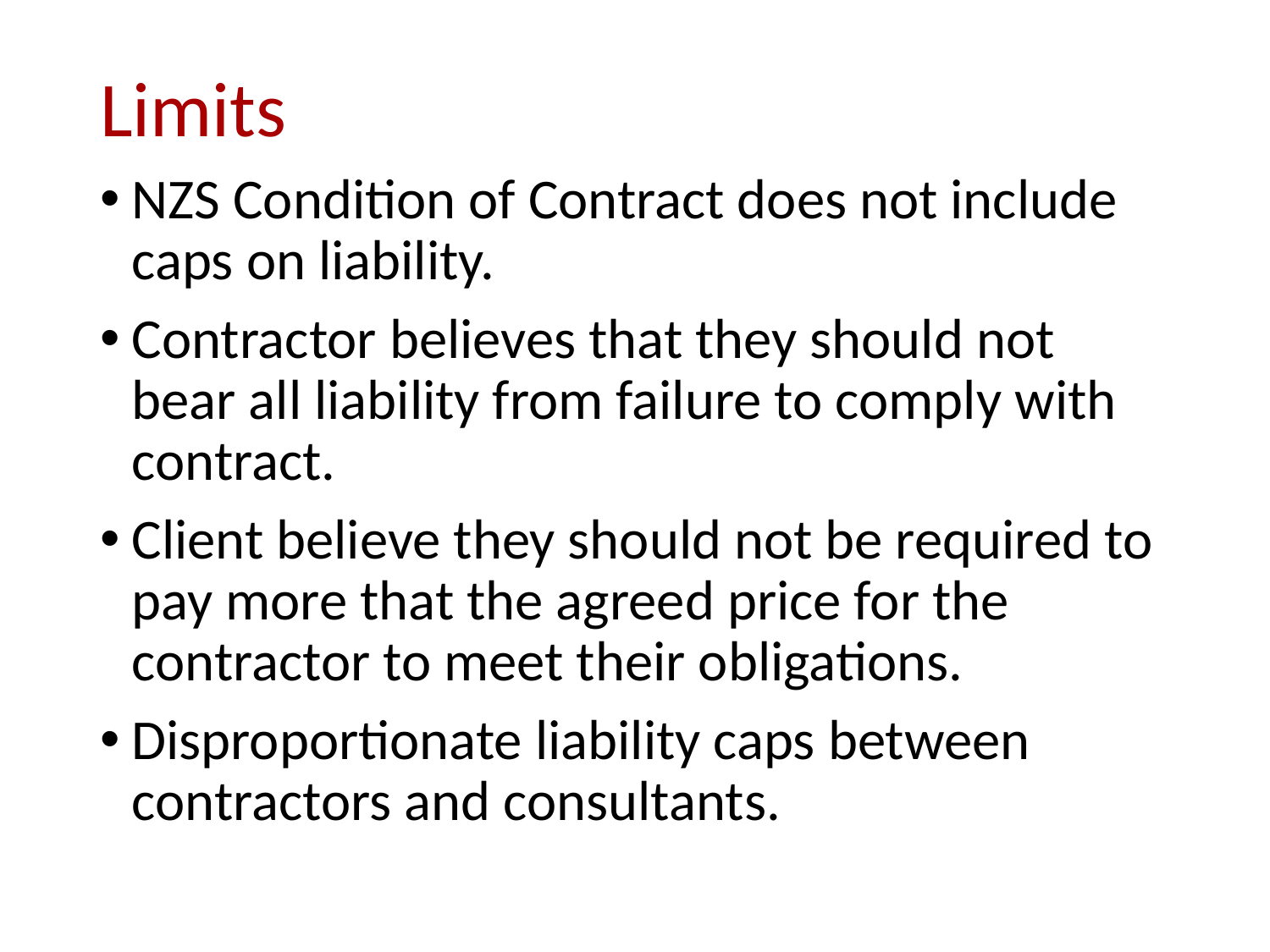

# Limits
NZS Condition of Contract does not include caps on liability.
Contractor believes that they should not bear all liability from failure to comply with contract.
Client believe they should not be required to pay more that the agreed price for the contractor to meet their obligations.
Disproportionate liability caps between contractors and consultants.